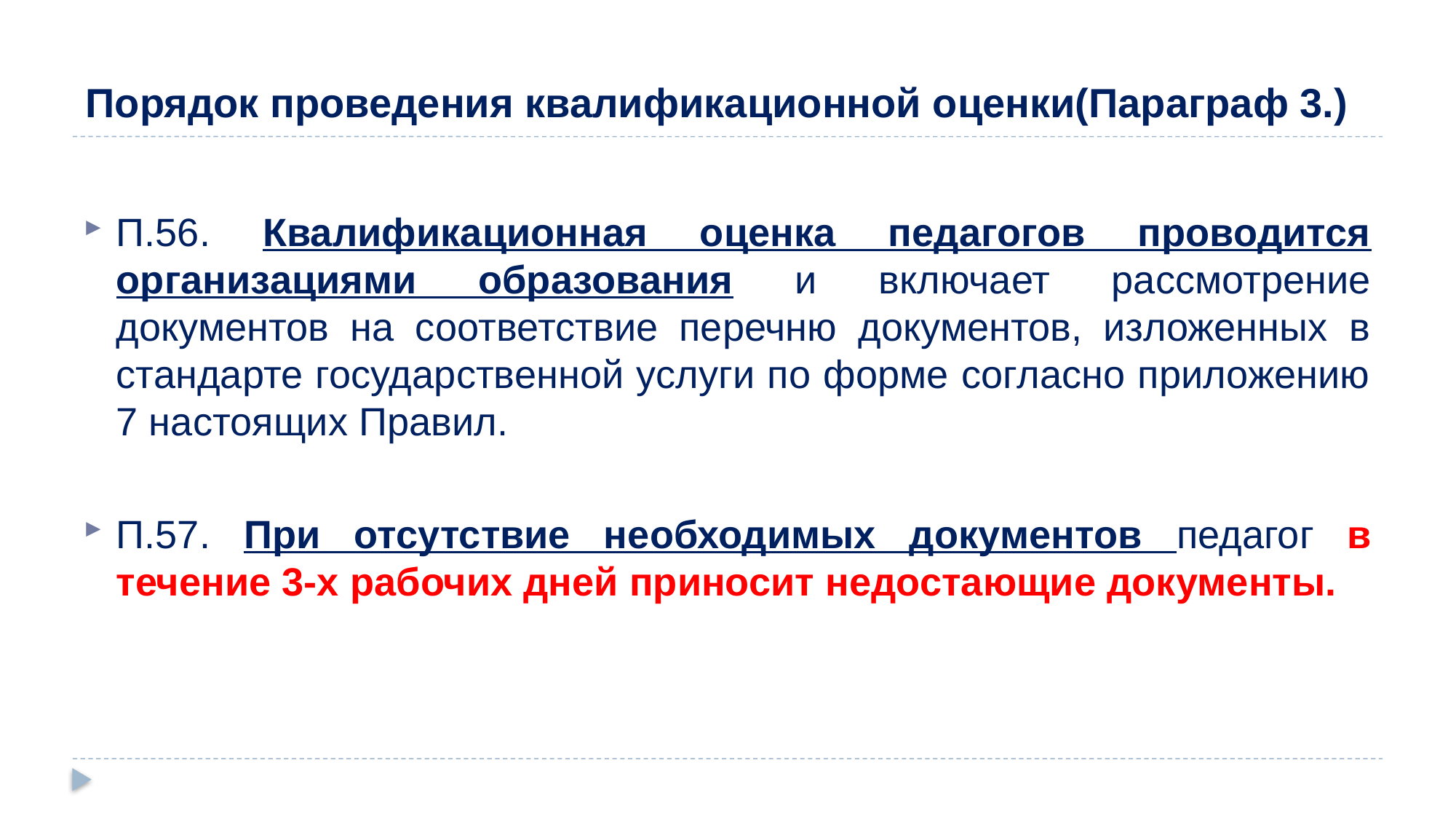

# Порядок проведения квалификационной оценки(Параграф 3.)

П.56. Квалификационная оценка педагогов проводится организациями образования и включает рассмотрение документов на соответствие перечню документов, изложенных в стандарте государственной услуги по форме согласно приложению 7 настоящих Правил.

П.57. При отсутствие необходимых документов педагог в течение 3-х рабочих дней приносит недостающие документы.